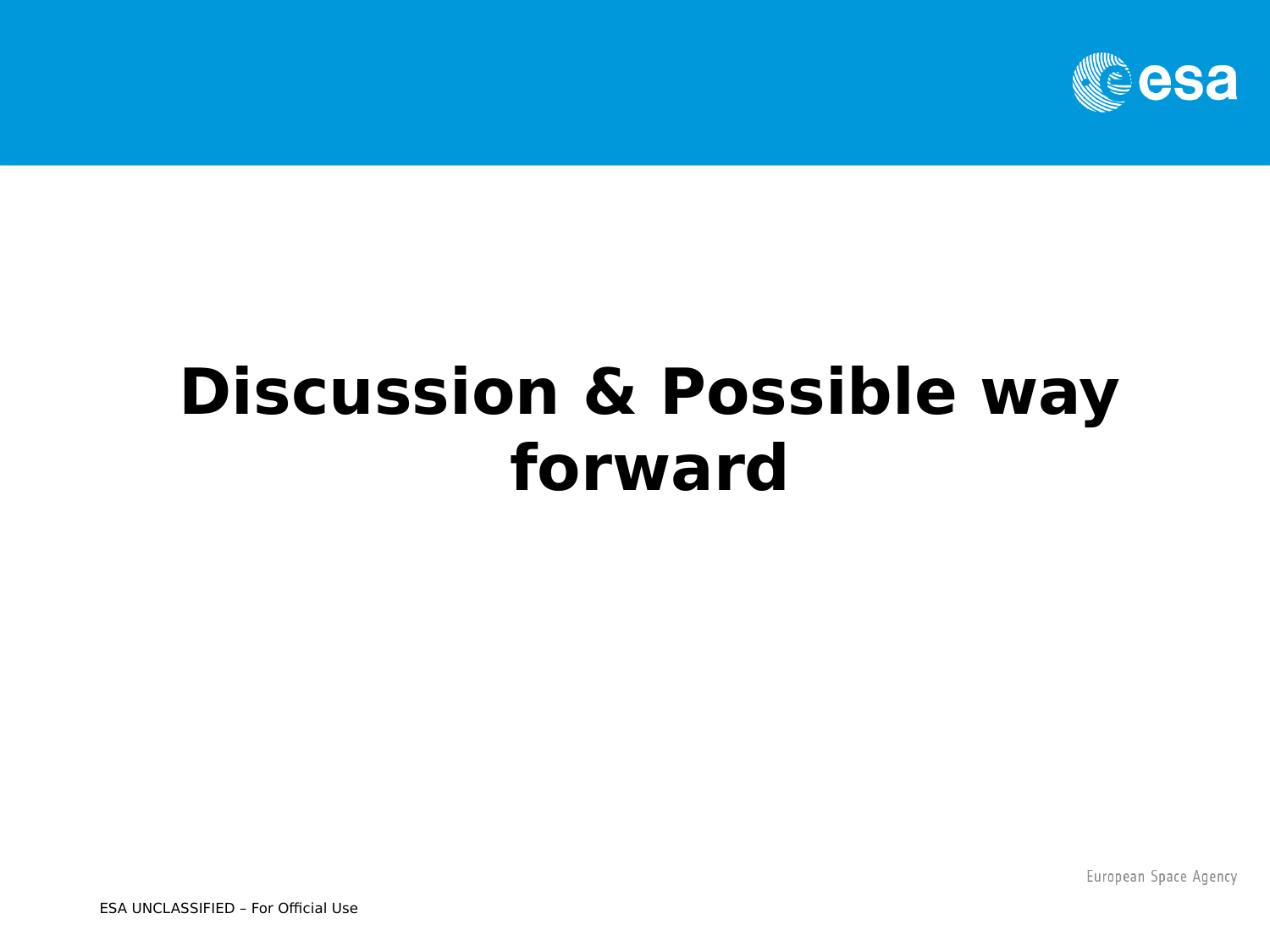

Discussion & Possible way forward
ESA UNCLASSIFIED – For Official Use